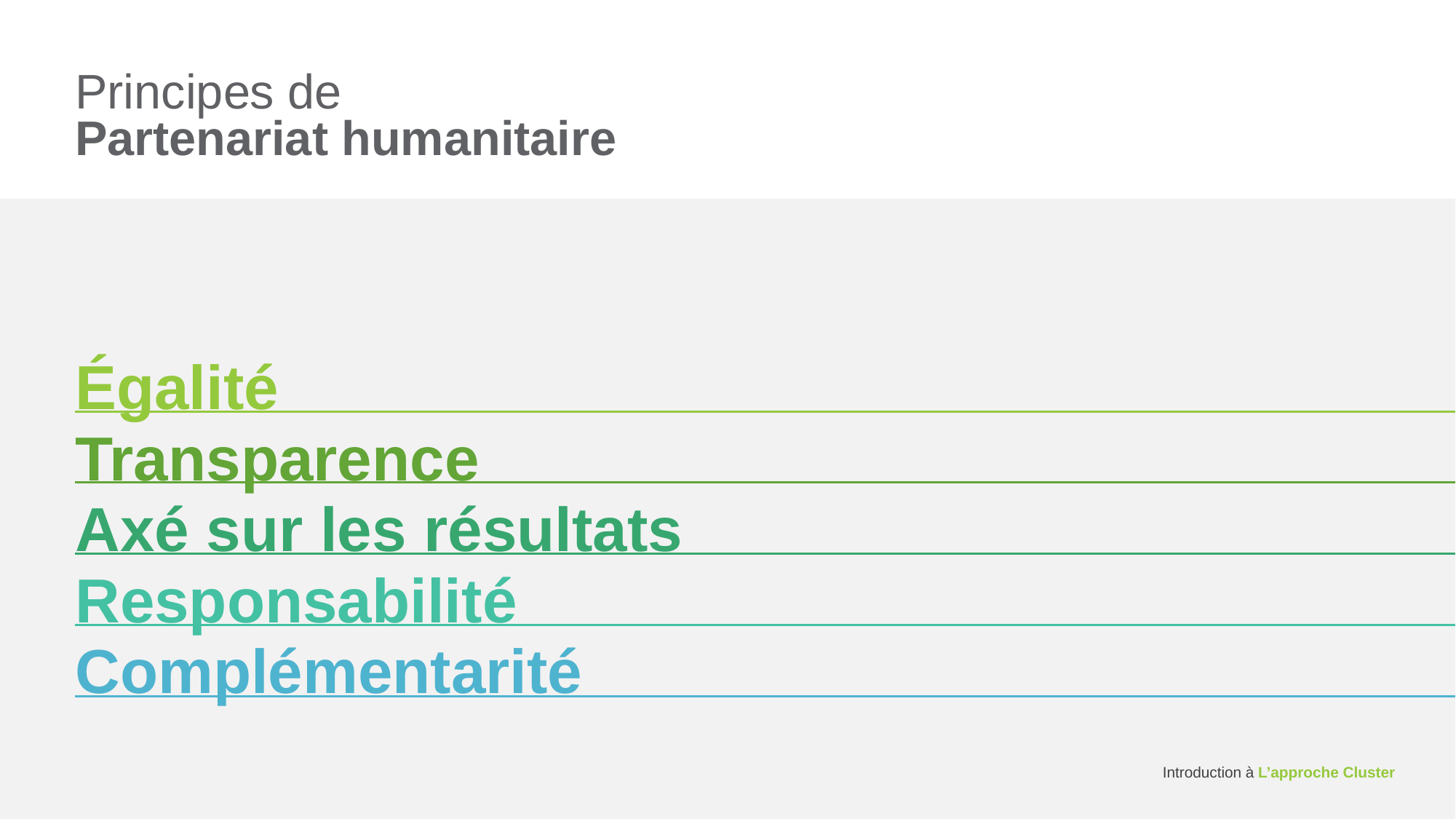

# Principes de
Partenariat humanitaire

Égalité
Transparence
Axé sur les résultats
Responsabilité
Complémentarité
Introduction à L’approche Cluster